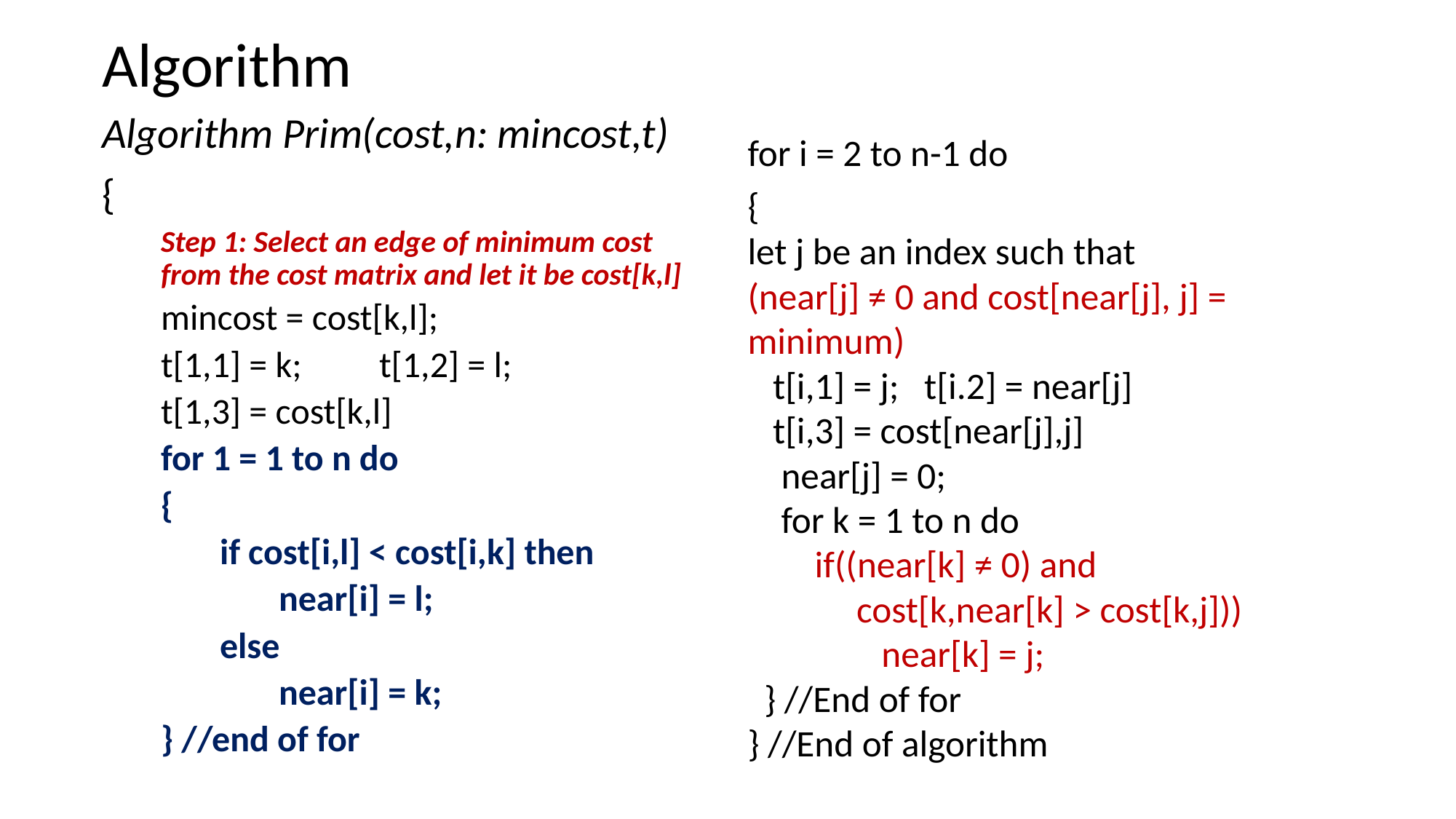

# Algorithm
Algorithm Prim(cost,n: mincost,t)
{
Step 1: Select an edge of minimum cost from the cost matrix and let it be cost[k,l]
mincost = cost[k,l];
t[1,1] = k;	t[1,2] = l;
t[1,3] = cost[k,l]
for 1 = 1 to n do
{
if cost[i,l] < cost[i,k] then
near[i] = l;
else
near[i] = k;
} //end of for
for i = 2 to n-1 do
{
let j be an index such that
(near[j] ≠ 0 and cost[near[j], j] = minimum)
   t[i,1] = j;   t[i.2] = near[j]
   t[i,3] = cost[near[j],j]
    near[j] = 0;
    for k = 1 to n do
        if((near[k] ≠ 0) and
             cost[k,near[k] > cost[k,j]))
                near[k] = j;
  } //End of for
} //End of algorithm